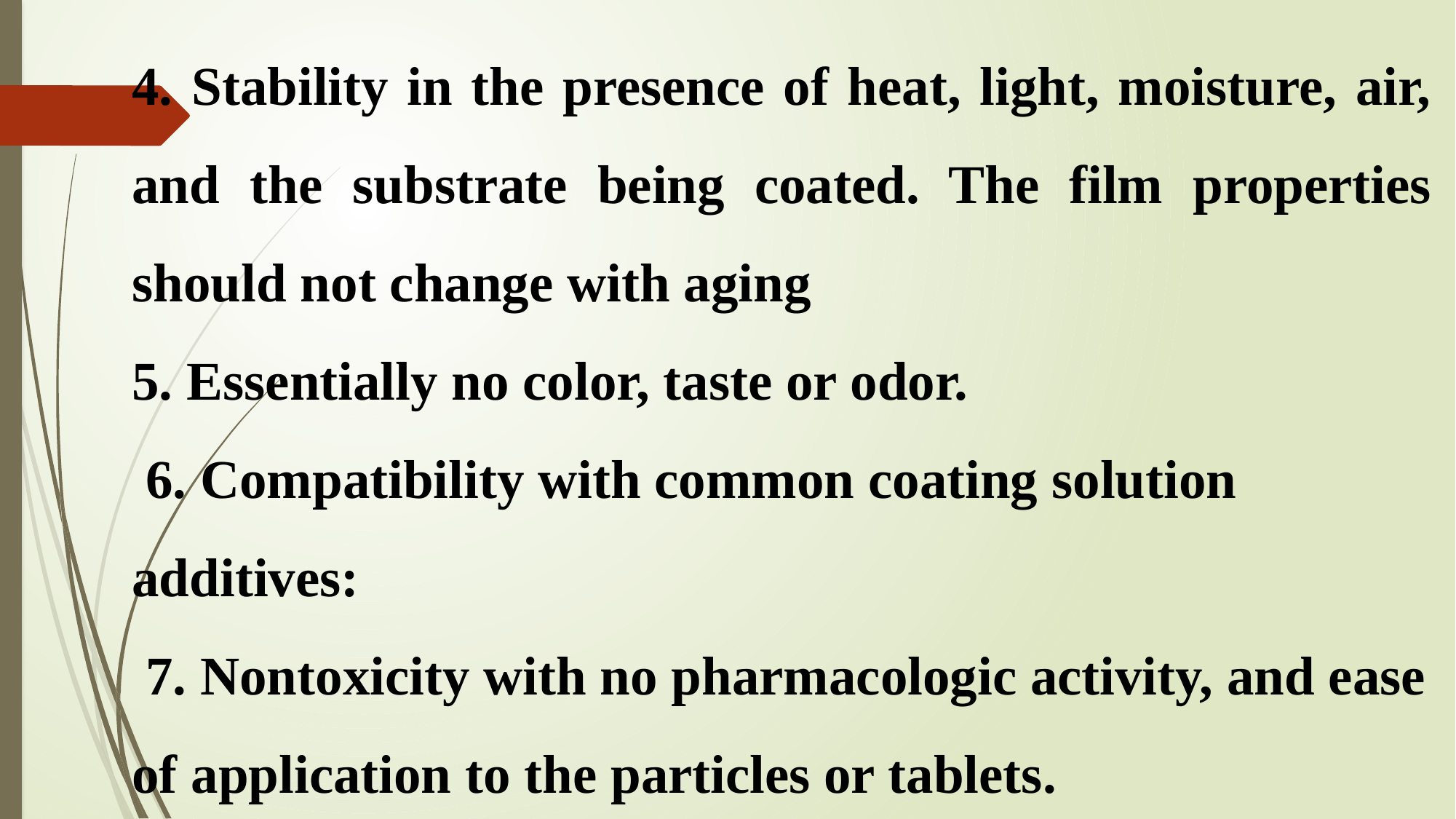

4. Stability in the presence of heat, light, moisture, air, and the substrate being coated. The film properties should not change with aging
5. Essentially no color, taste or odor.
 6. Compatibility with common coating solution additives:
 7. Nontoxicity with no pharmacologic activity, and ease of application to the particles or tablets.